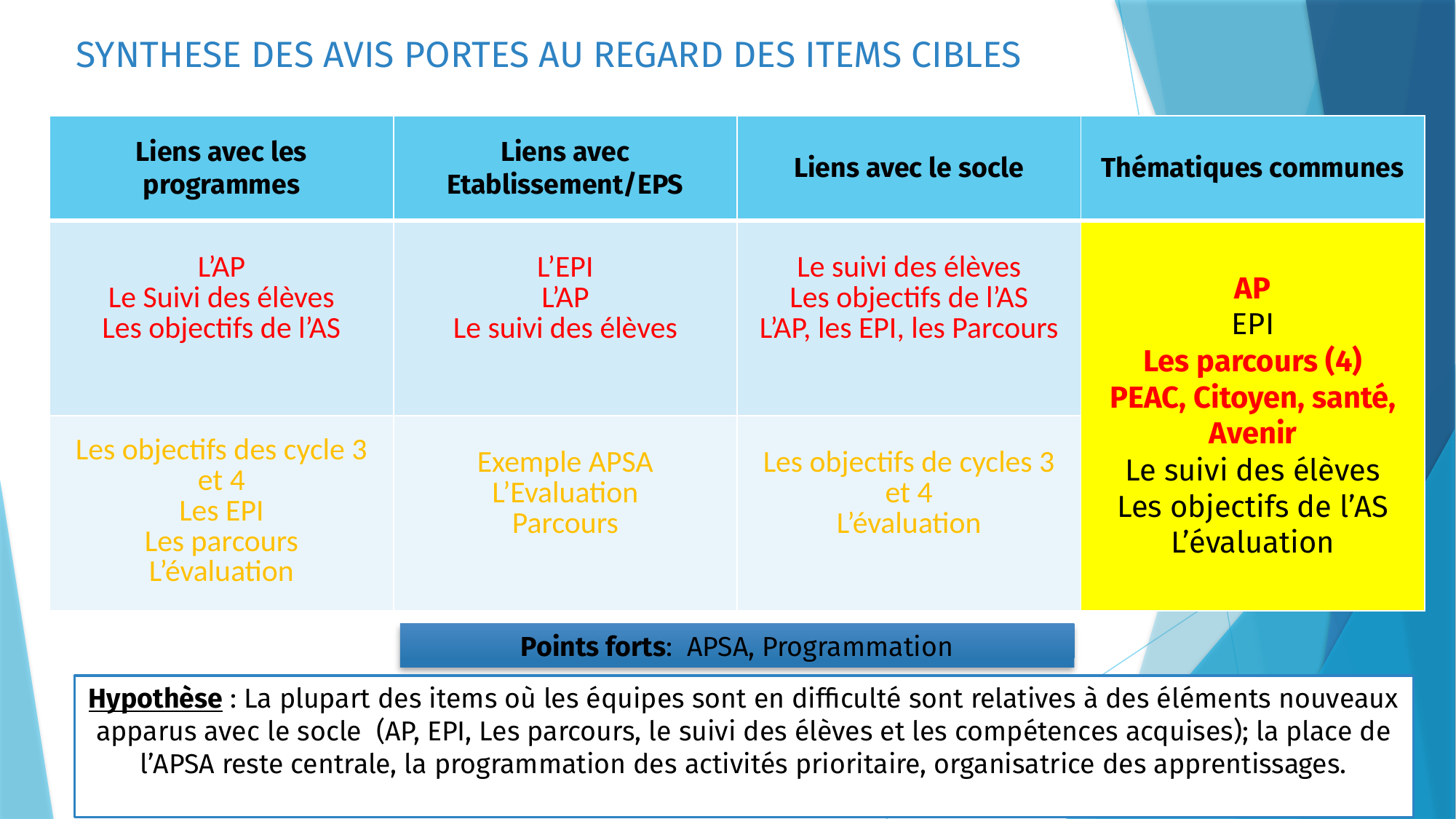

SYNTHESE DES AVIS PORTES AU REGARD DES ITEMS CIBLES
| Liens avec les programmes | Liens avec Etablissement/EPS | Liens avec le socle | Thématiques communes |
| --- | --- | --- | --- |
| L’AP Le Suivi des élèves Les objectifs de l’AS | L’EPI L’AP Le suivi des élèves | Le suivi des élèves Les objectifs de l’AS L’AP, les EPI, les Parcours | AP EPI Les parcours (4) PEAC, Citoyen, santé, Avenir Le suivi des élèves Les objectifs de l’AS L’évaluation |
| Les objectifs des cycle 3 et 4 Les EPI Les parcours L’évaluation | Exemple APSA L’Evaluation Parcours | Les objectifs de cycles 3 et 4 L’évaluation |  |

Points forts:  APSA, Programmation
Hypothèse : La plupart des items où les équipes sont en difficulté sont relatives à des éléments nouveaux apparus avec le socle  (AP, EPI, Les parcours, le suivi des élèves et les compétences acquises); la place de l’APSA reste centrale, la programmation des activités prioritaire, organisatrice des apprentissages.